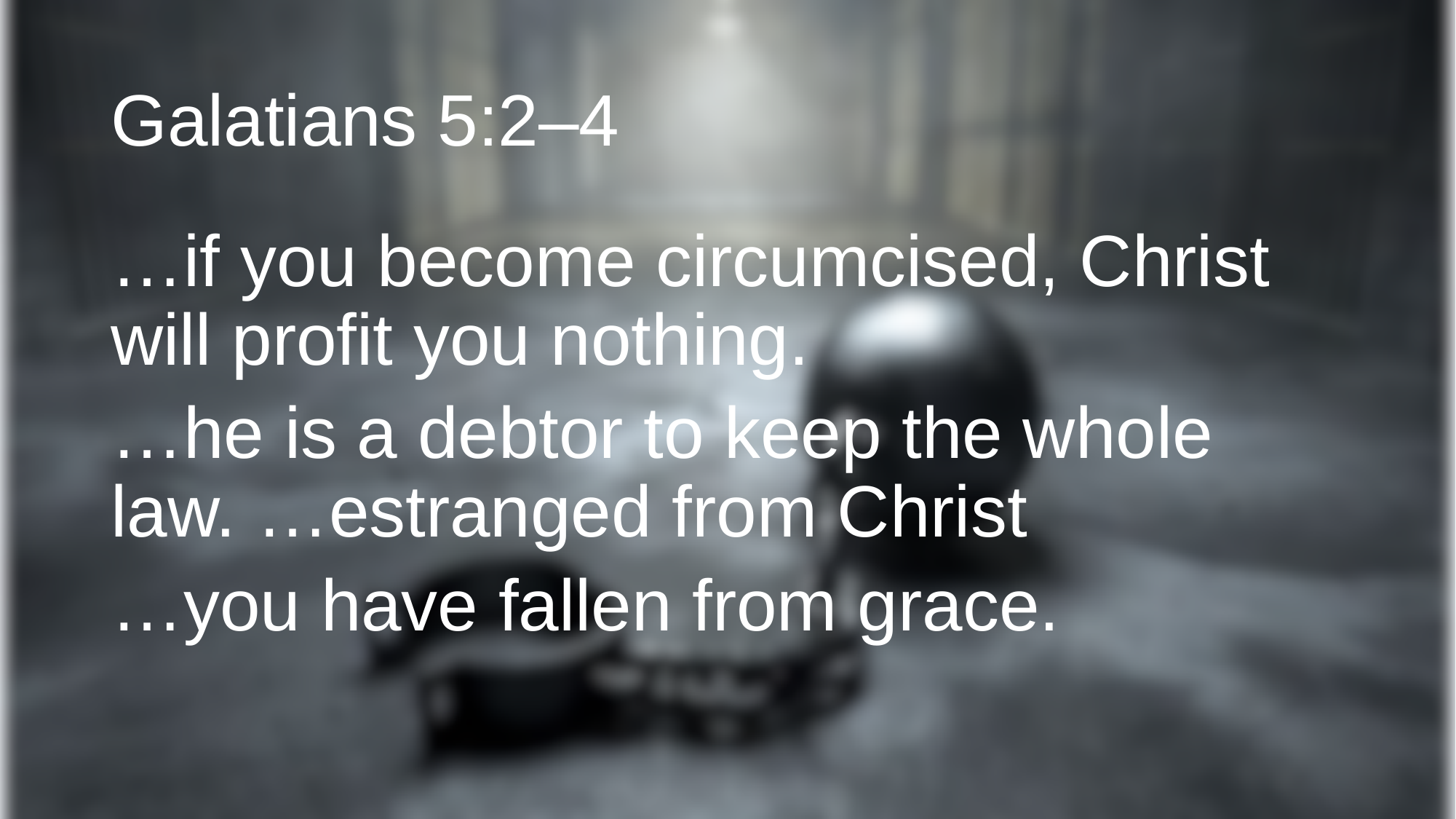

# Galatians 5:2–4
…if you become circumcised, Christ will profit you nothing.
…he is a debtor to keep the whole law. …estranged from Christ
…you have fallen from grace.